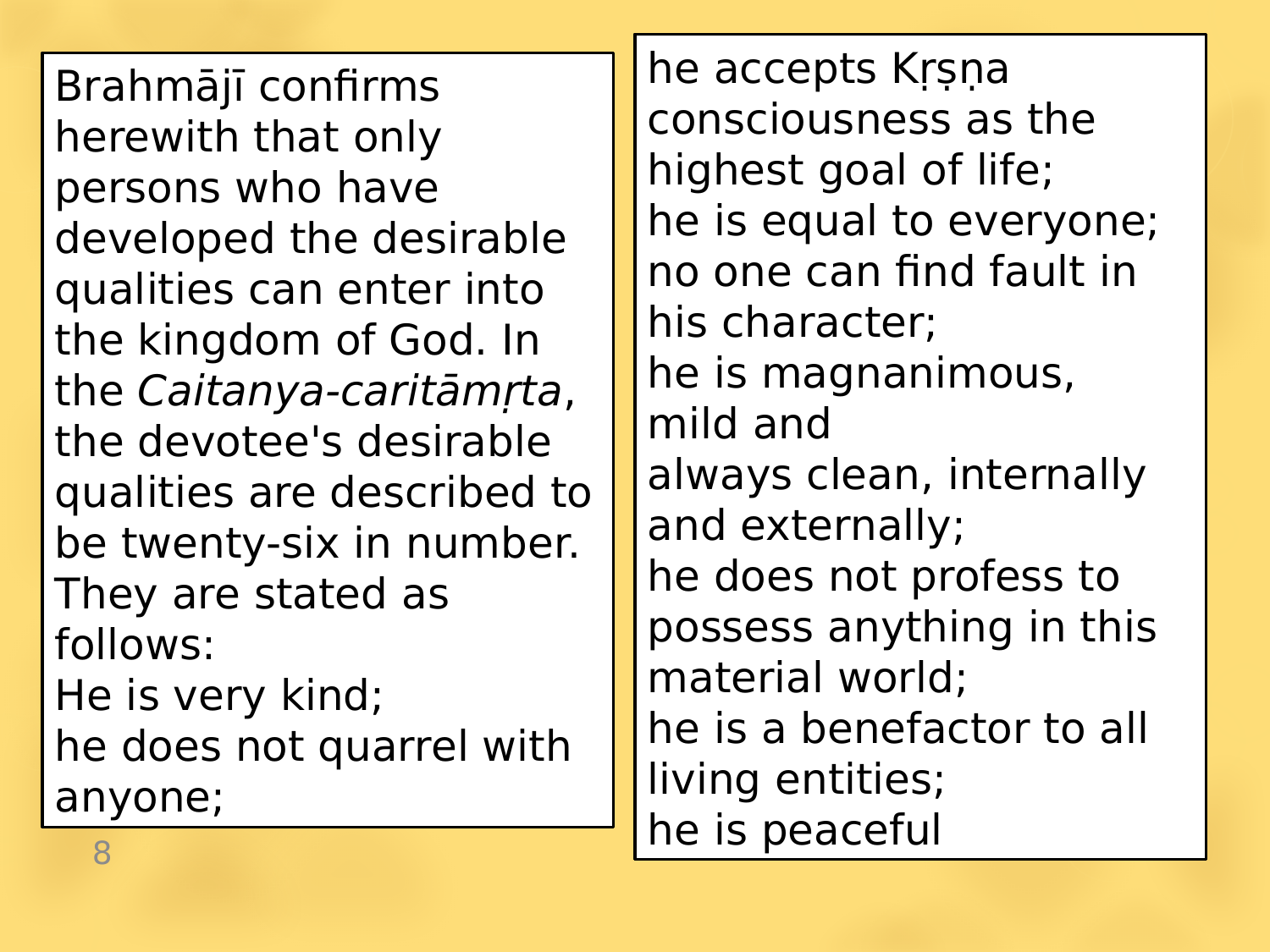

he accepts Kṛṣṇa consciousness as the highest goal of life; he is equal to everyone; no one can find fault in his character; he is magnanimous, mild and always clean, internally and externally; he does not profess to possess anything in this material world; he is a benefactor to all living entities; he is peaceful and is a soul completely surrendered to Kṛṣṇa;
he accepts Kṛṣṇa consciousness as the highest goal of life;
he is equal to everyone;
no one can find fault in his character;
he is magnanimous,
mild and
always clean, internally and externally;
he does not profess to possess anything in this material world;
he is a benefactor to all living entities;
he is peaceful
Brahmājī confirms herewith that only persons who have developed the desirable qualities can enter into the kingdom of God. In the Caitanya-caritāmṛta, the devotee's desirable qualities are described to be twenty-six in number. They are stated as follows:
He is very kind;
he does not quarrel with anyone;
8